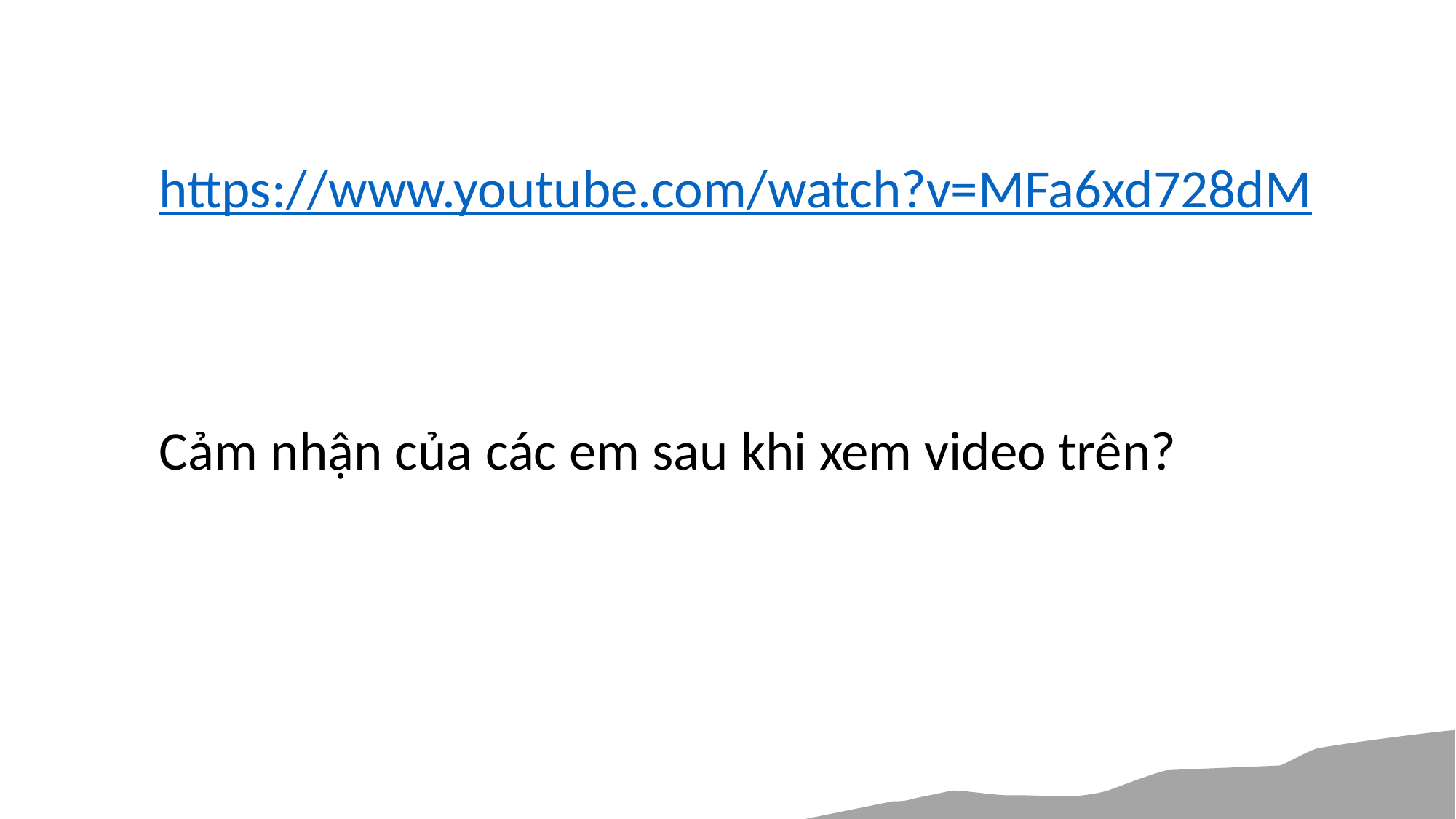

https://www.youtube.com/watch?v=MFa6xd728dM

Cảm nhận của các em sau khi xem video trên?